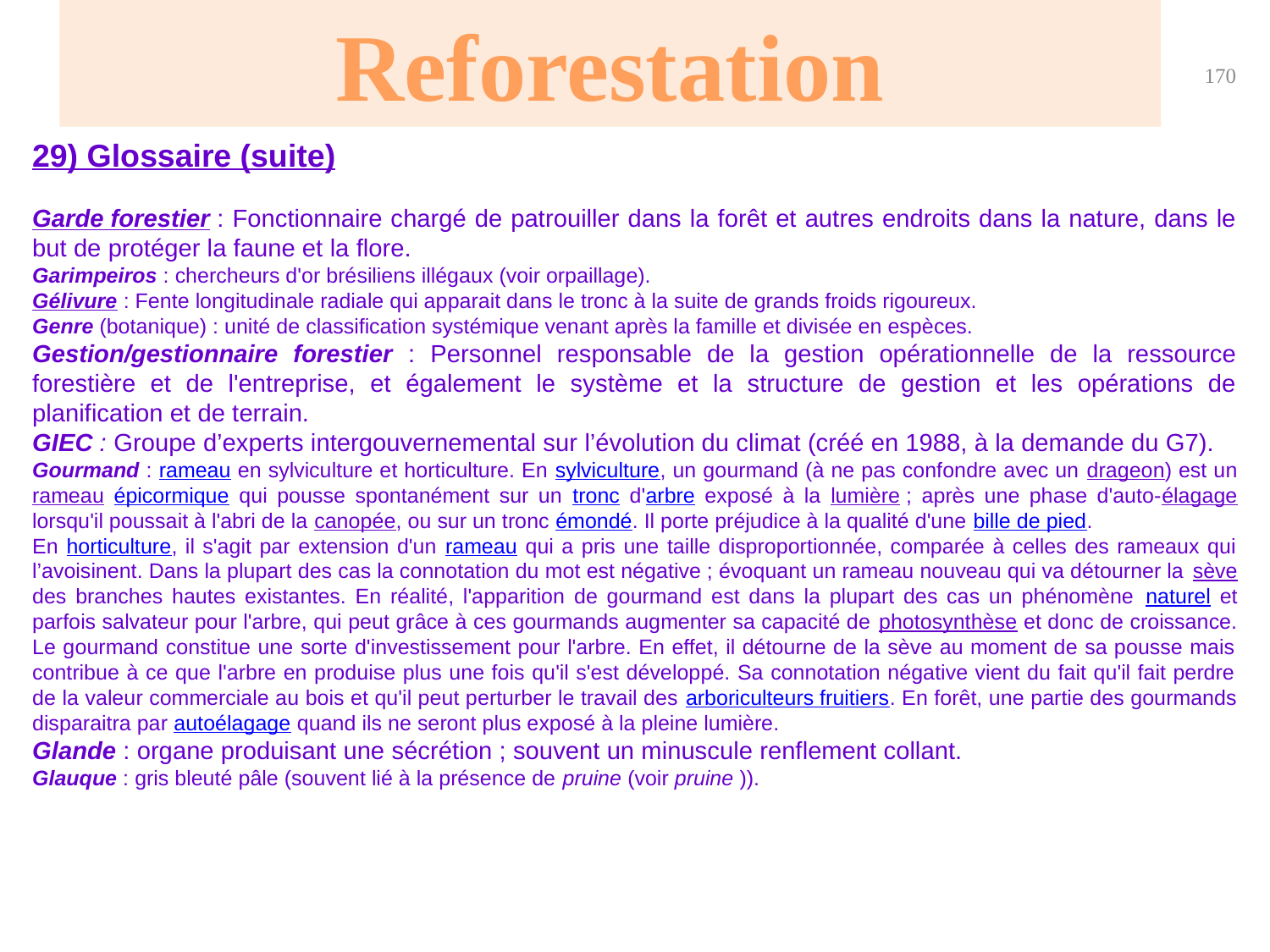

Reforestation
170
29) Glossaire (suite)

Garde forestier : Fonctionnaire chargé de patrouiller dans la forêt et autres endroits dans la nature, dans le but de protéger la faune et la flore.
Garimpeiros : chercheurs d'or brésiliens illégaux (voir orpaillage).
Gélivure : Fente longitudinale radiale qui apparait dans le tronc à la suite de grands froids rigoureux.
Genre (botanique) : unité de classification systémique venant après la famille et divisée en espèces.
Gestion/gestionnaire forestier : Personnel responsable de la gestion opérationnelle de la ressource forestière et de l'entreprise, et également le système et la structure de gestion et les opérations de planification et de terrain.
GIEC : Groupe d’experts intergouvernemental sur l’évolution du climat (créé en 1988, à la demande du G7).
Gourmand : rameau en sylviculture et horticulture. En sylviculture, un gourmand (à ne pas confondre avec un drageon) est un rameau épicormique qui pousse spontanément sur un tronc d'arbre exposé à la lumière ; après une phase d'auto-élagage lorsqu'il poussait à l'abri de la canopée, ou sur un tronc émondé. Il porte préjudice à la qualité d'une bille de pied.
En horticulture, il s'agit par extension d'un rameau qui a pris une taille disproportionnée, comparée à celles des rameaux qui l’avoisinent. Dans la plupart des cas la connotation du mot est négative ; évoquant un rameau nouveau qui va détourner la sève des branches hautes existantes. En réalité, l'apparition de gourmand est dans la plupart des cas un phénomène naturel et parfois salvateur pour l'arbre, qui peut grâce à ces gourmands augmenter sa capacité de photosynthèse et donc de croissance. Le gourmand constitue une sorte d'investissement pour l'arbre. En effet, il détourne de la sève au moment de sa pousse mais contribue à ce que l'arbre en produise plus une fois qu'il s'est développé. Sa connotation négative vient du fait qu'il fait perdre de la valeur commerciale au bois et qu'il peut perturber le travail des arboriculteurs fruitiers. En forêt, une partie des gourmands disparaitra par autoélagage quand ils ne seront plus exposé à la pleine lumière.
Glande : organe produisant une sécrétion ; souvent un minuscule renflement collant.
Glauque : gris bleuté pâle (souvent lié à la présence de pruine (voir pruine )).